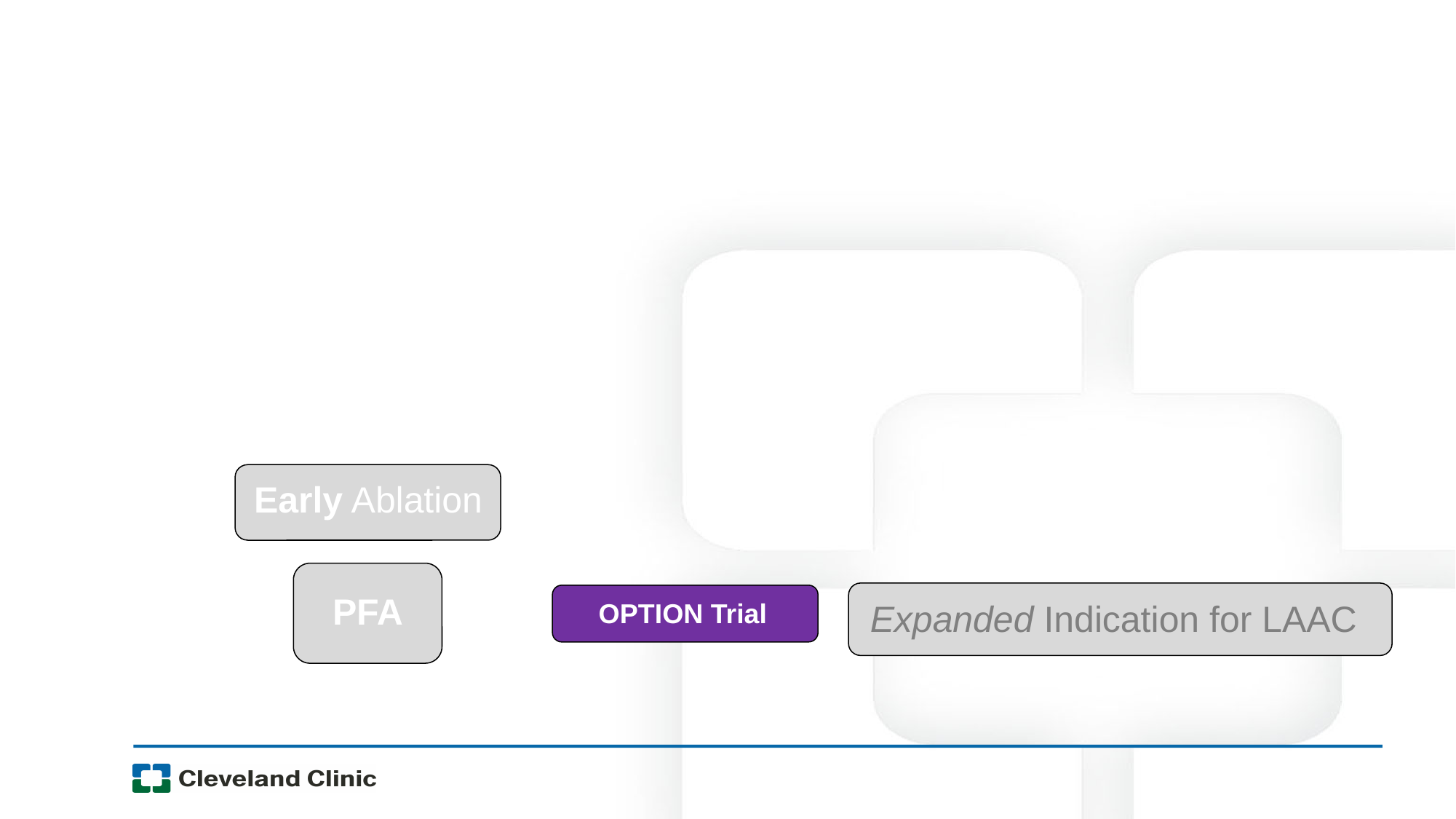

Early Ablation

PFA

Expanded Indication for LAAC

OPTION Trial